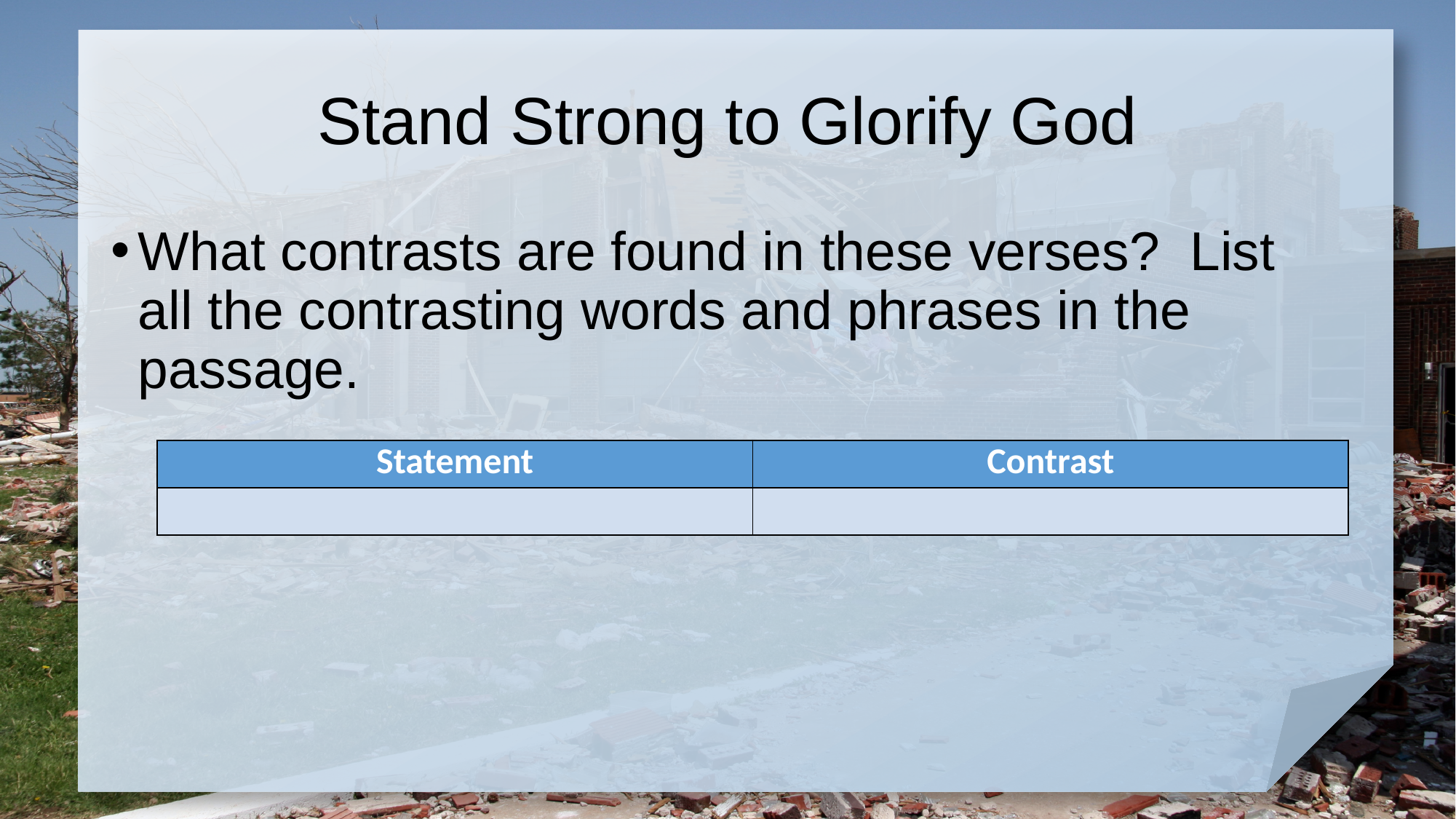

# Stand Strong to Glorify God
What contrasts are found in these verses?  List all the contrasting words and phrases in the passage.

| Statement | Contrast |
| --- | --- |
|  |  |